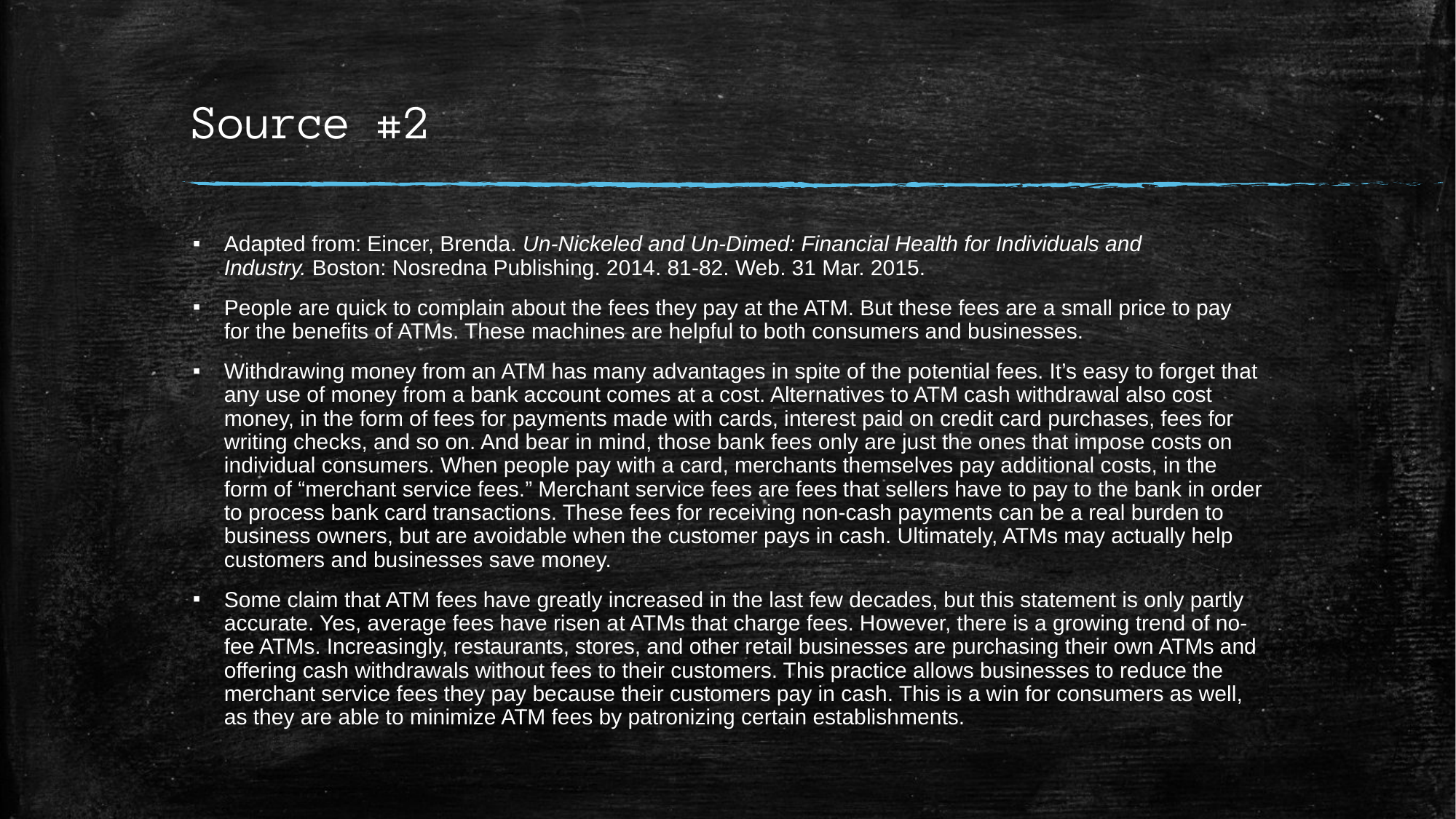

# Source #2
Adapted from: Eincer, Brenda. Un-Nickeled and Un-Dimed: Financial Health for Individuals and Industry. Boston: Nosredna Publishing. 2014. 81-82. Web. 31 Mar. 2015.
People are quick to complain about the fees they pay at the ATM. But these fees are a small price to pay for the benefits of ATMs. These machines are helpful to both consumers and businesses.
Withdrawing money from an ATM has many advantages in spite of the potential fees. It’s easy to forget that any use of money from a bank account comes at a cost. Alternatives to ATM cash withdrawal also cost money, in the form of fees for payments made with cards, interest paid on credit card purchases, fees for writing checks, and so on. And bear in mind, those bank fees only are just the ones that impose costs on individual consumers. When people pay with a card, merchants themselves pay additional costs, in the form of “merchant service fees.” Merchant service fees are fees that sellers have to pay to the bank in order to process bank card transactions. These fees for receiving non-cash payments can be a real burden to business owners, but are avoidable when the customer pays in cash. Ultimately, ATMs may actually help customers and businesses save money.
Some claim that ATM fees have greatly increased in the last few decades, but this statement is only partly accurate. Yes, average fees have risen at ATMs that charge fees. However, there is a growing trend of no-fee ATMs. Increasingly, restaurants, stores, and other retail businesses are purchasing their own ATMs and offering cash withdrawals without fees to their customers. This practice allows businesses to reduce the merchant service fees they pay because their customers pay in cash. This is a win for consumers as well, as they are able to minimize ATM fees by patronizing certain establishments.